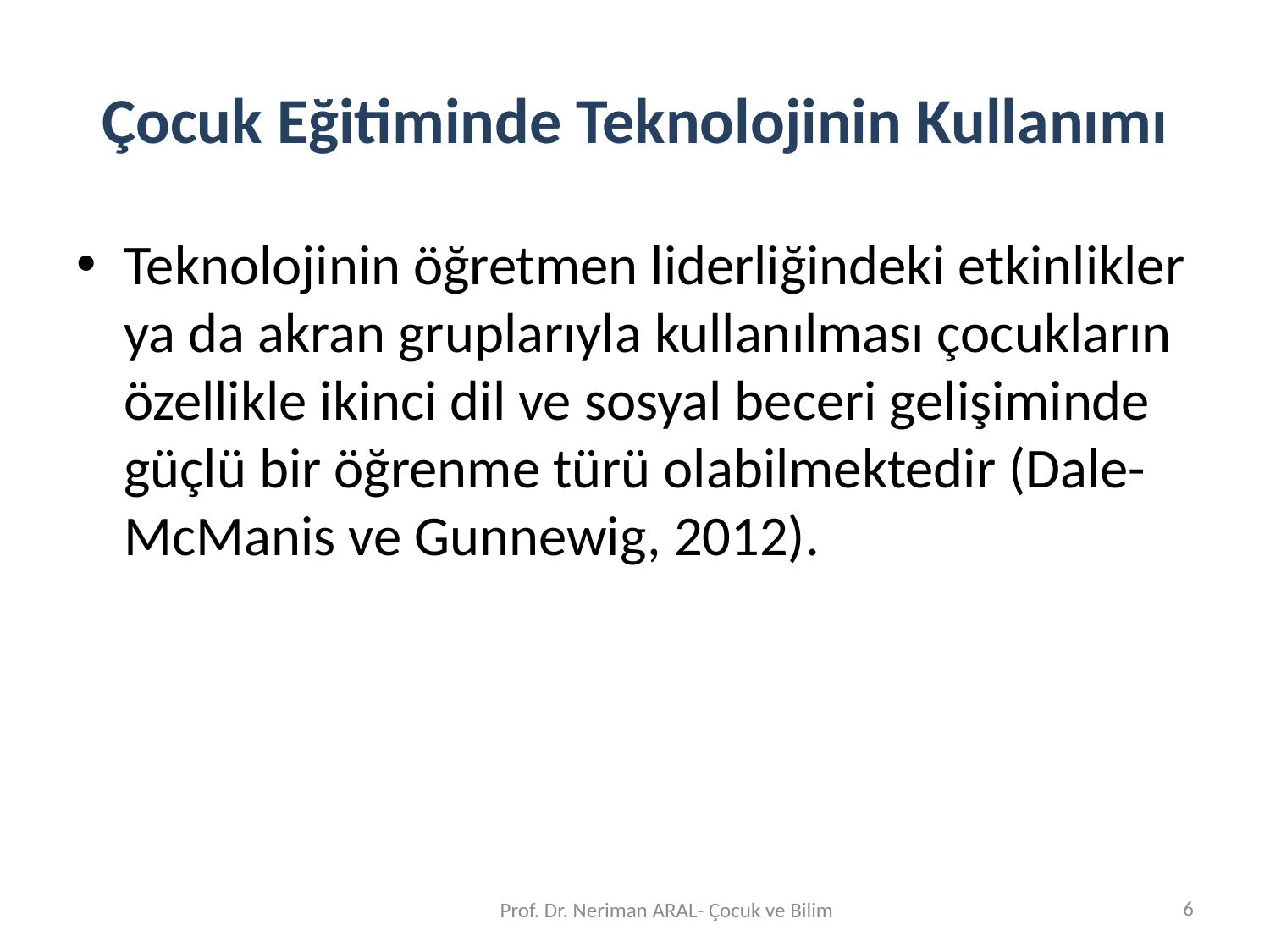

# Çocuk Eğitiminde Teknolojinin Kullanımı
Teknolojinin öğretmen liderliğindeki etkinlikler ya da akran gruplarıyla kullanılması çocukların özellikle ikinci dil ve sosyal beceri gelişiminde güçlü bir öğrenme türü olabilmektedir (Dale-McManis ve Gunnewig, 2012).

6
Prof. Dr. Neriman ARAL- Çocuk ve Bilim